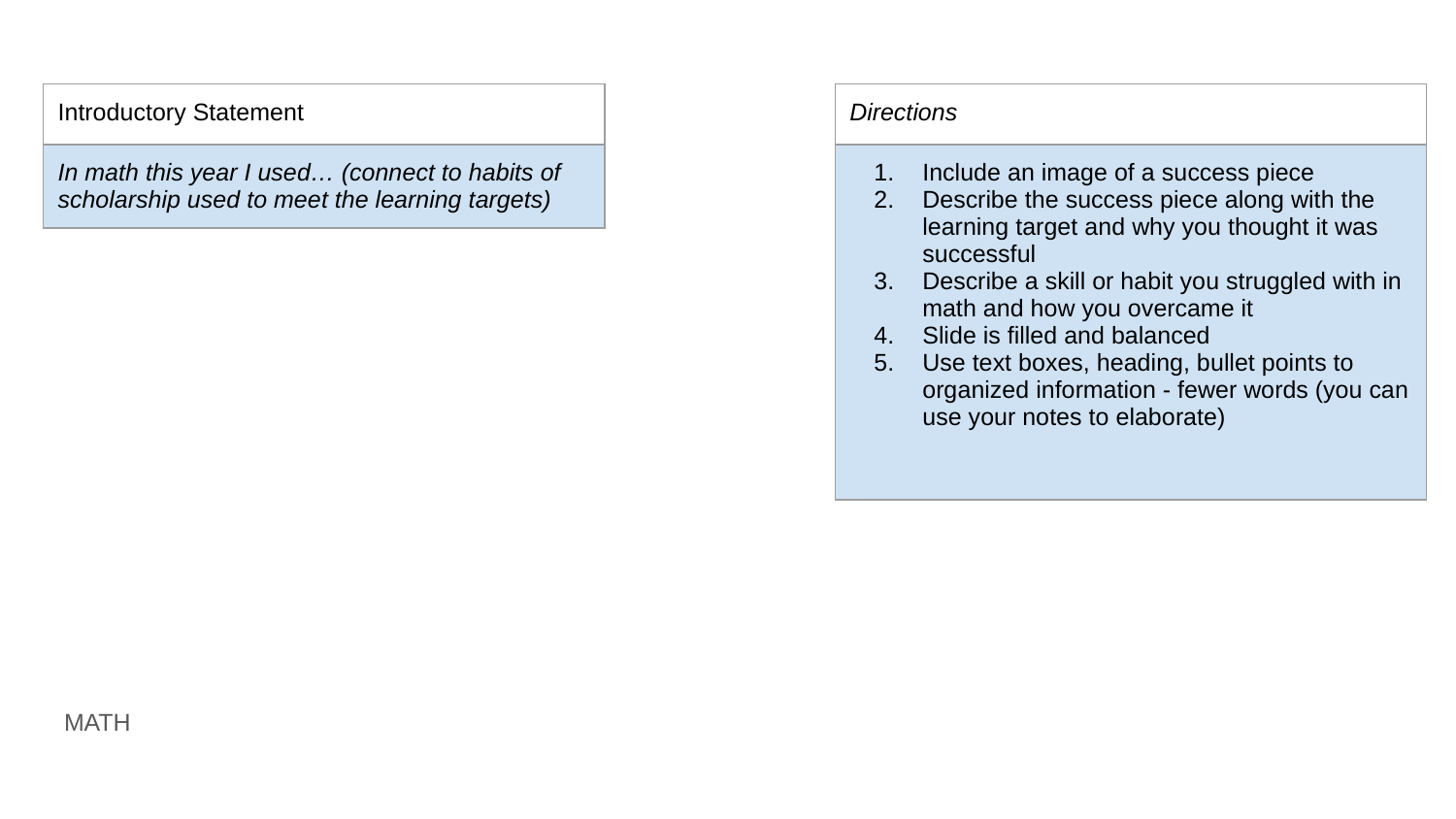

| Introductory Statement |
| --- |
| In math this year I used… (connect to habits of scholarship used to meet the learning targets) |
| Directions |
| --- |
| Include an image of a success piece Describe the success piece along with the learning target and why you thought it was successful Describe a skill or habit you struggled with in math and how you overcame it Slide is filled and balanced Use text boxes, heading, bullet points to organized information - fewer words (you can use your notes to elaborate) |
MATH